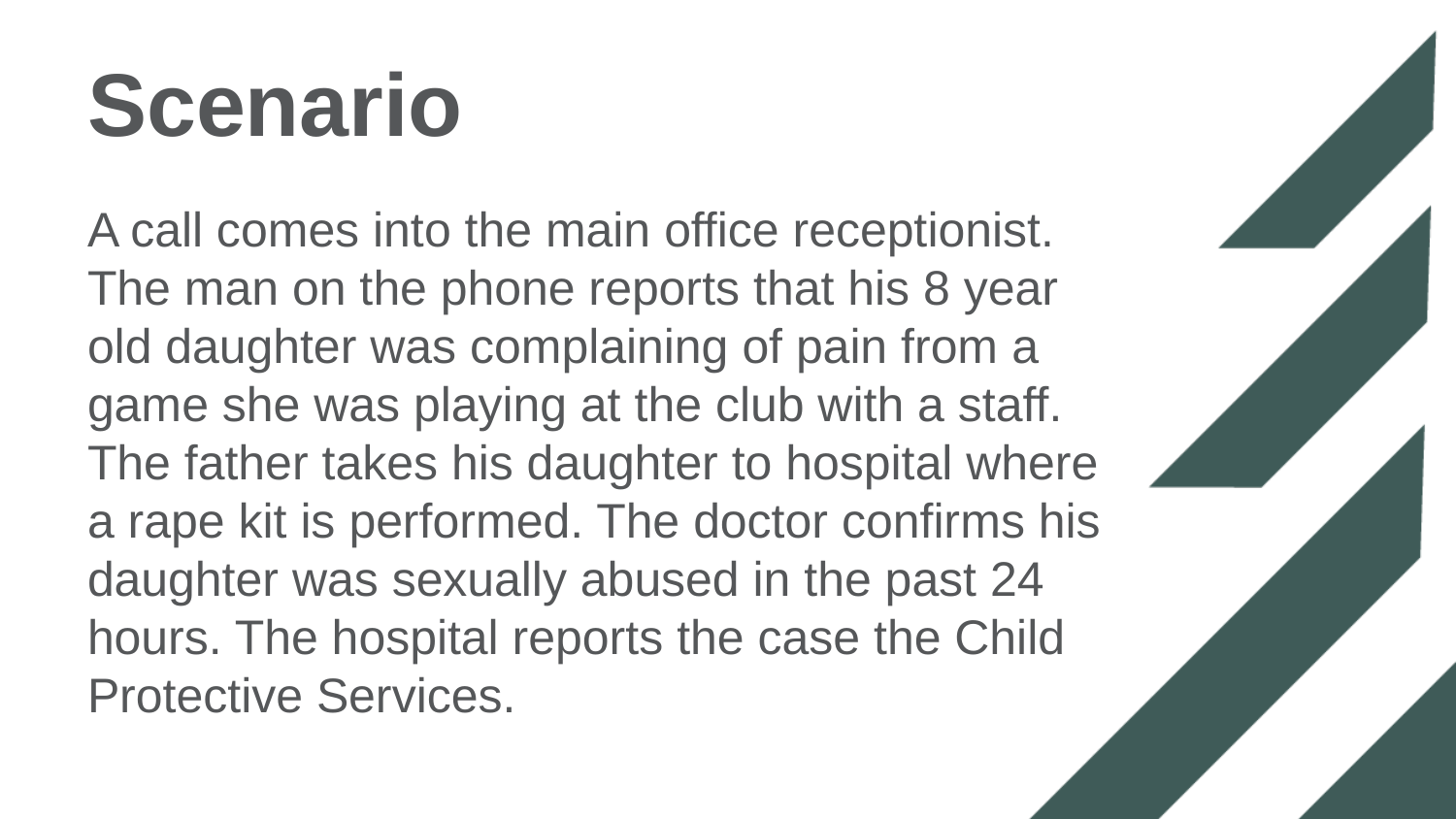

# Scenario
A call comes into the main office receptionist. The man on the phone reports that his 8 year old daughter was complaining of pain from a game she was playing at the club with a staff. The father takes his daughter to hospital where a rape kit is performed. The doctor confirms his daughter was sexually abused in the past 24 hours. The hospital reports the case the Child Protective Services.